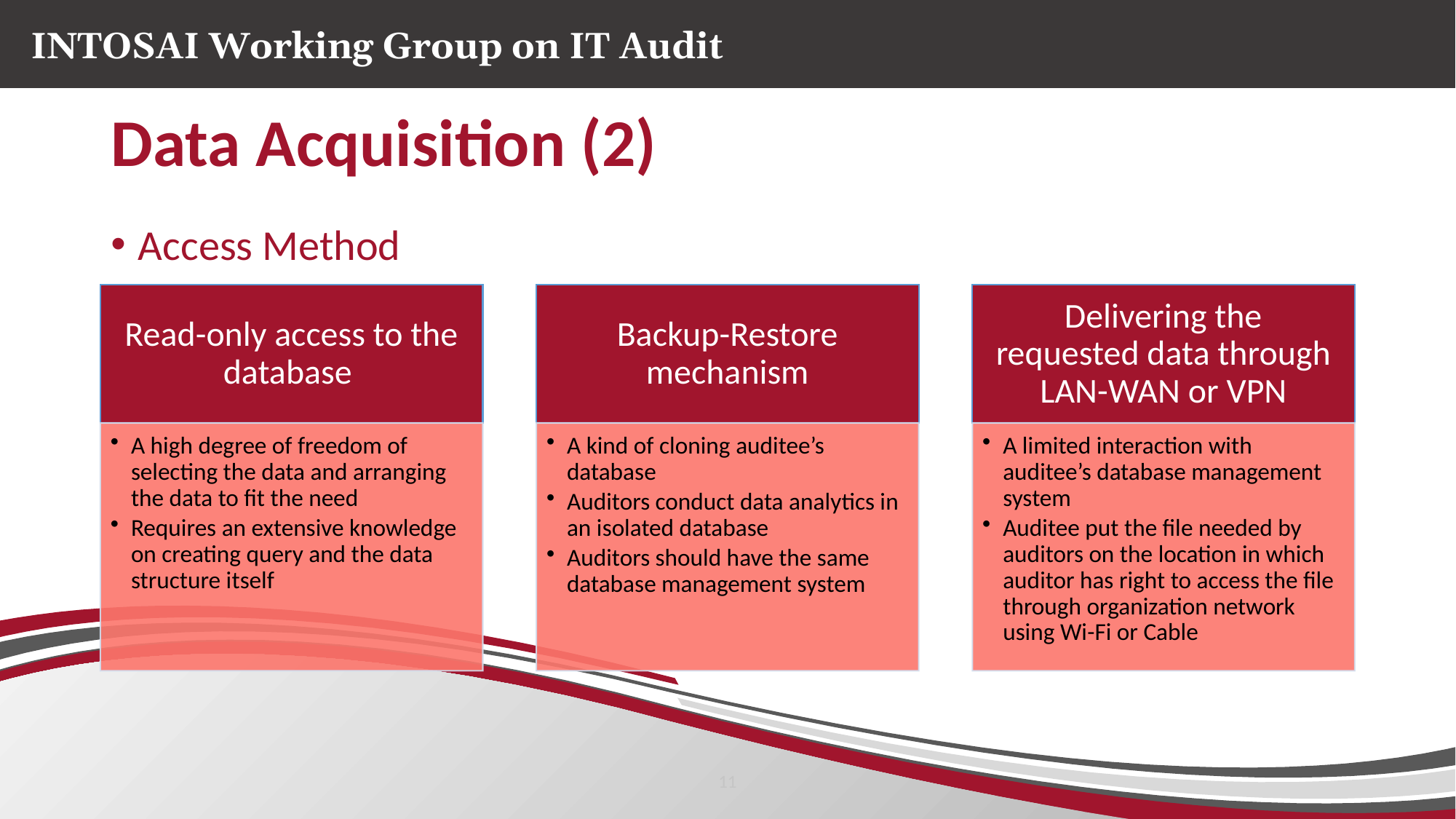

# Data Acquisition (2)
Access Method
Read-only access to the database
A high degree of freedom of selecting the data and arranging the data to fit the need
Requires an extensive knowledge on creating query and the data structure itself
Backup-Restore mechanism
A kind of cloning auditee’s database
Auditors conduct data analytics in an isolated database
Auditors should have the same database management system
Delivering the requested data through LAN-WAN or VPN
A limited interaction with auditee’s database management system
Auditee put the file needed by auditors on the location in which auditor has right to access the file through organization network using Wi-Fi or Cable
11